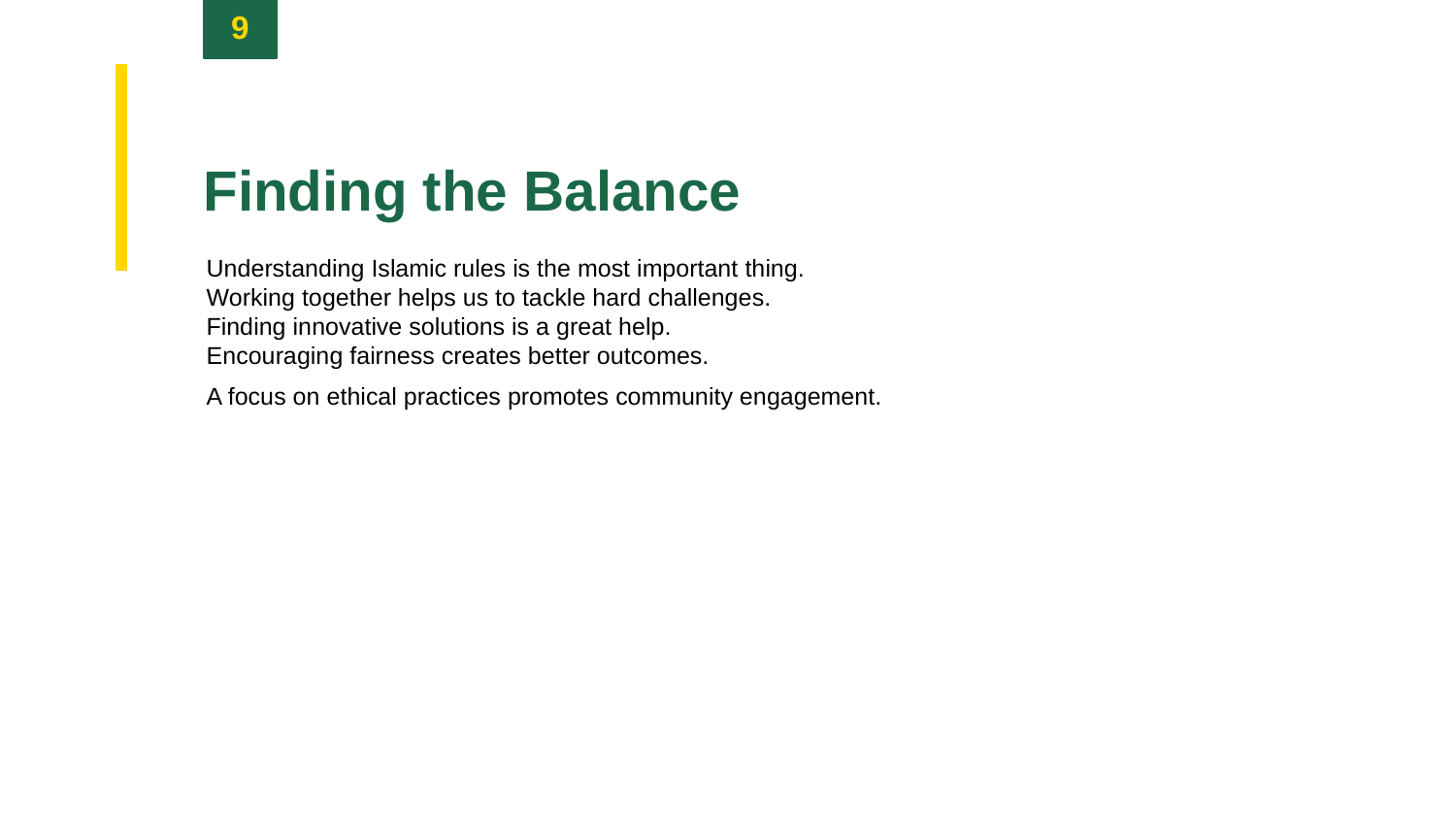

9

Finding the Balance
Understanding Islamic rules is the most important thing.
Working together helps us to tackle hard challenges.
Finding innovative solutions is a great help.
Encouraging fairness creates better outcomes.
A focus on ethical practices promotes community engagement.